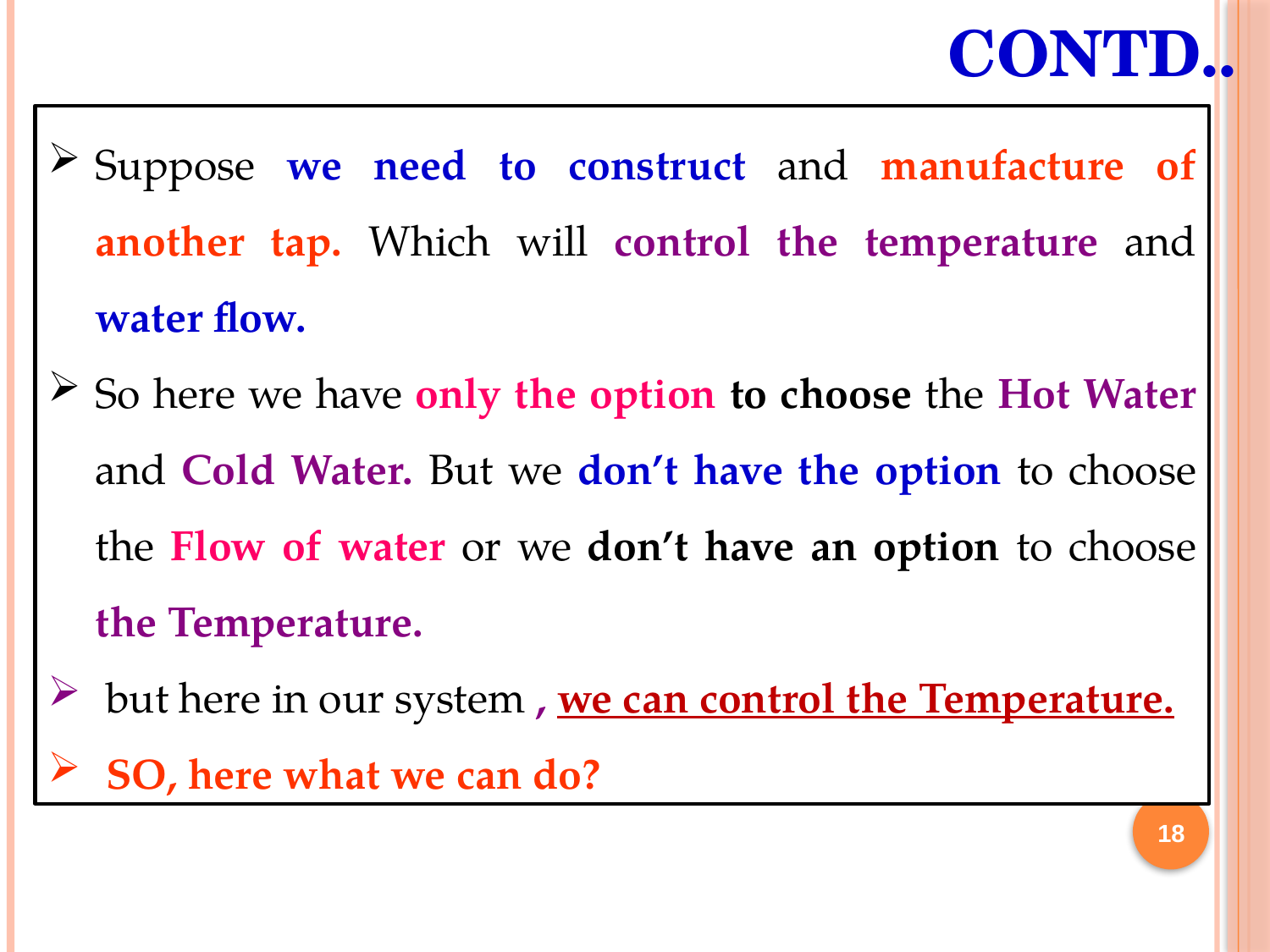

# Contd..
Suppose we need to construct and manufacture of another tap. Which will control the temperature and water flow.
So here we have only the option to choose the Hot Water and Cold Water. But we don’t have the option to choose the Flow of water or we don’t have an option to choose the Temperature.
 but here in our system , we can control the Temperature.
 SO, here what we can do?
18